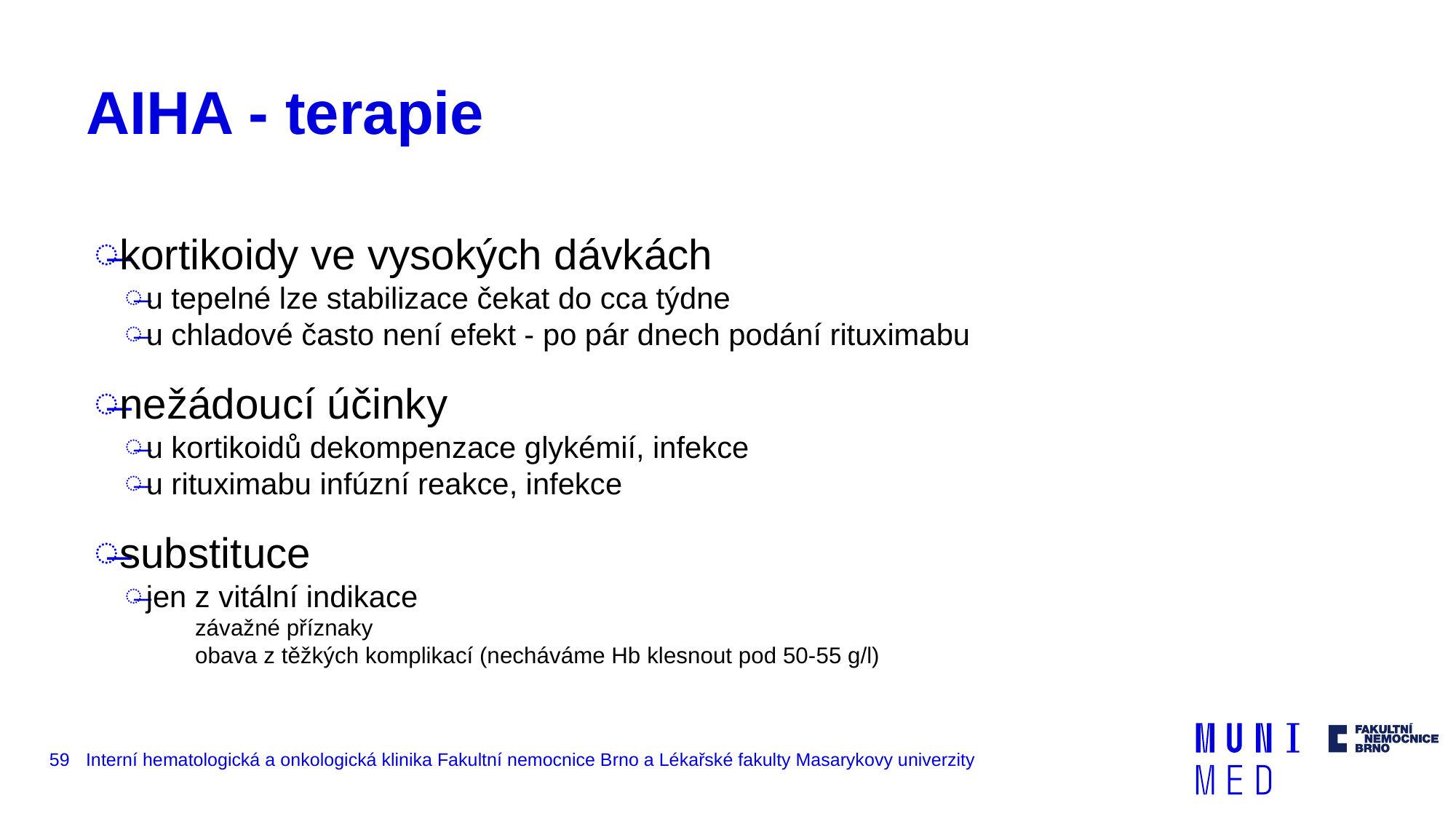

# AIHA - terapie
kortikoidy ve vysokých dávkách
u tepelné lze stabilizace čekat do cca týdne
u chladové často není efekt - po pár dnech podání rituximabu
nežádoucí účinky
u kortikoidů dekompenzace glykémií, infekce
u rituximabu infúzní reakce, infekce
substituce
jen z vitální indikace
závažné příznaky
obava z těžkých komplikací (necháváme Hb klesnout pod 50-55 g/l)

59
Interní hematologická a onkologická klinika Fakultní nemocnice Brno a Lékařské fakulty Masarykovy univerzity